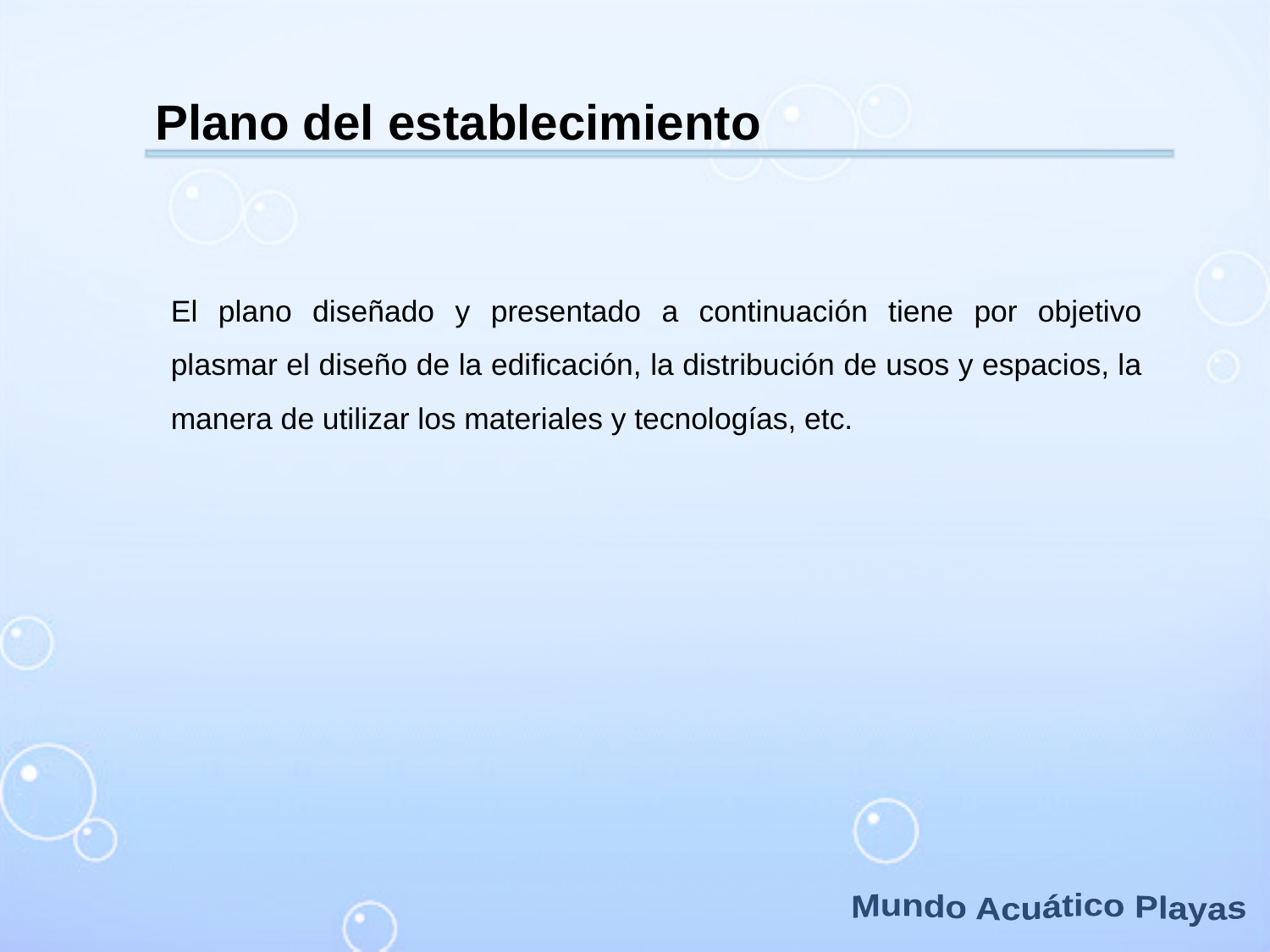

Plano del establecimiento

El plano diseñado y presentado a continuación tiene por objetivo plasmar el diseño de la edificación, la distribución de usos y espacios, la manera de utilizar los materiales y tecnologías, etc.

Mundo Acuático Playas